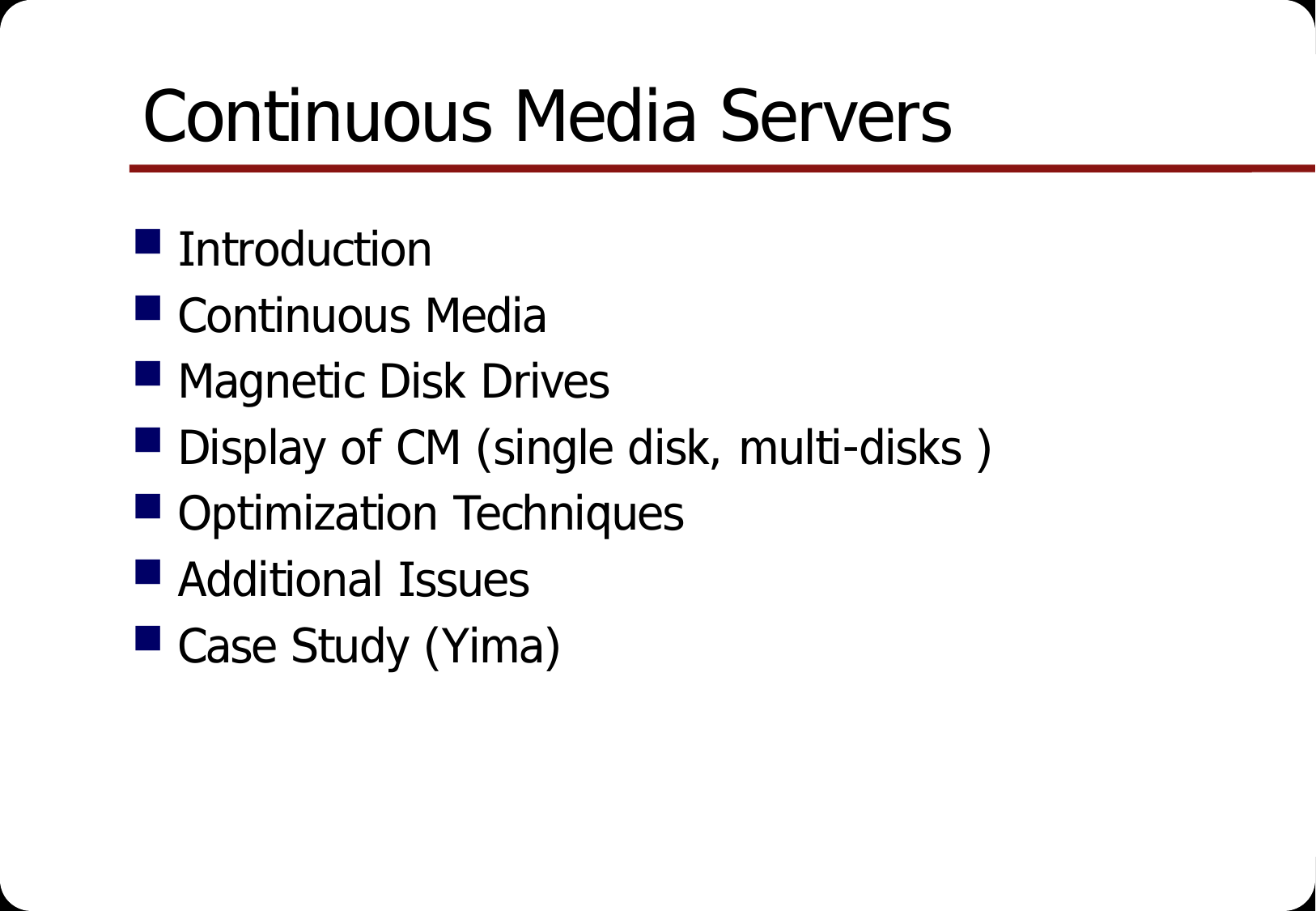

# Continuous Media Servers
Introduction
Continuous Media
Magnetic Disk Drives
Display of CM (single disk, multi-disks )
Optimization Techniques
Additional Issues
Case Study (Yima)